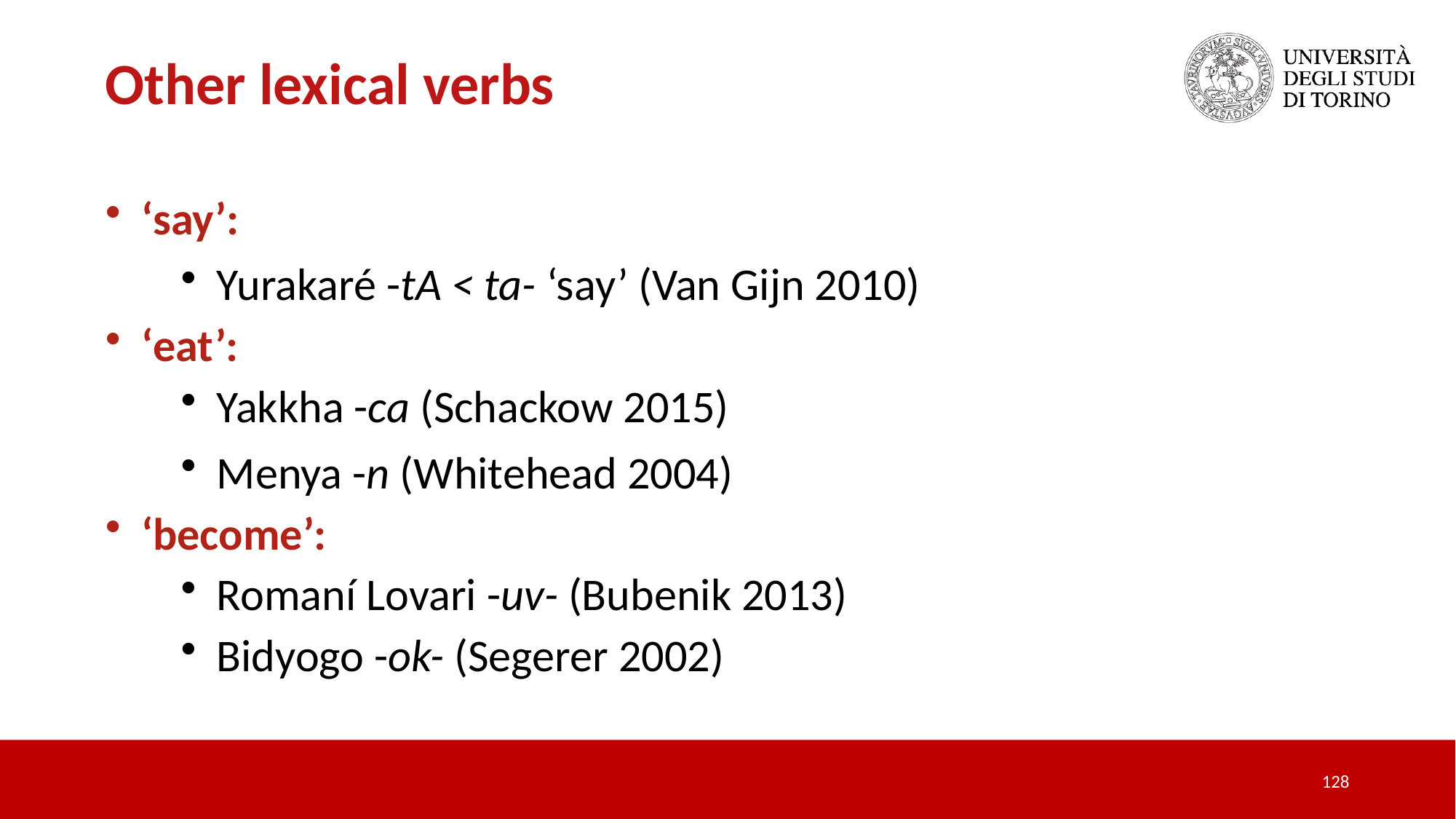

Other lexical verbs
‘say’:
Yurakaré -tA < ta- ‘say’ (Van Gijn 2010)
‘eat’:
Yakkha -ca (Schackow 2015)
Menya -n (Whitehead 2004)
‘become’:
Romaní Lovari -uv- (Bubenik 2013)
Bidyogo -ok- (Segerer 2002)
128